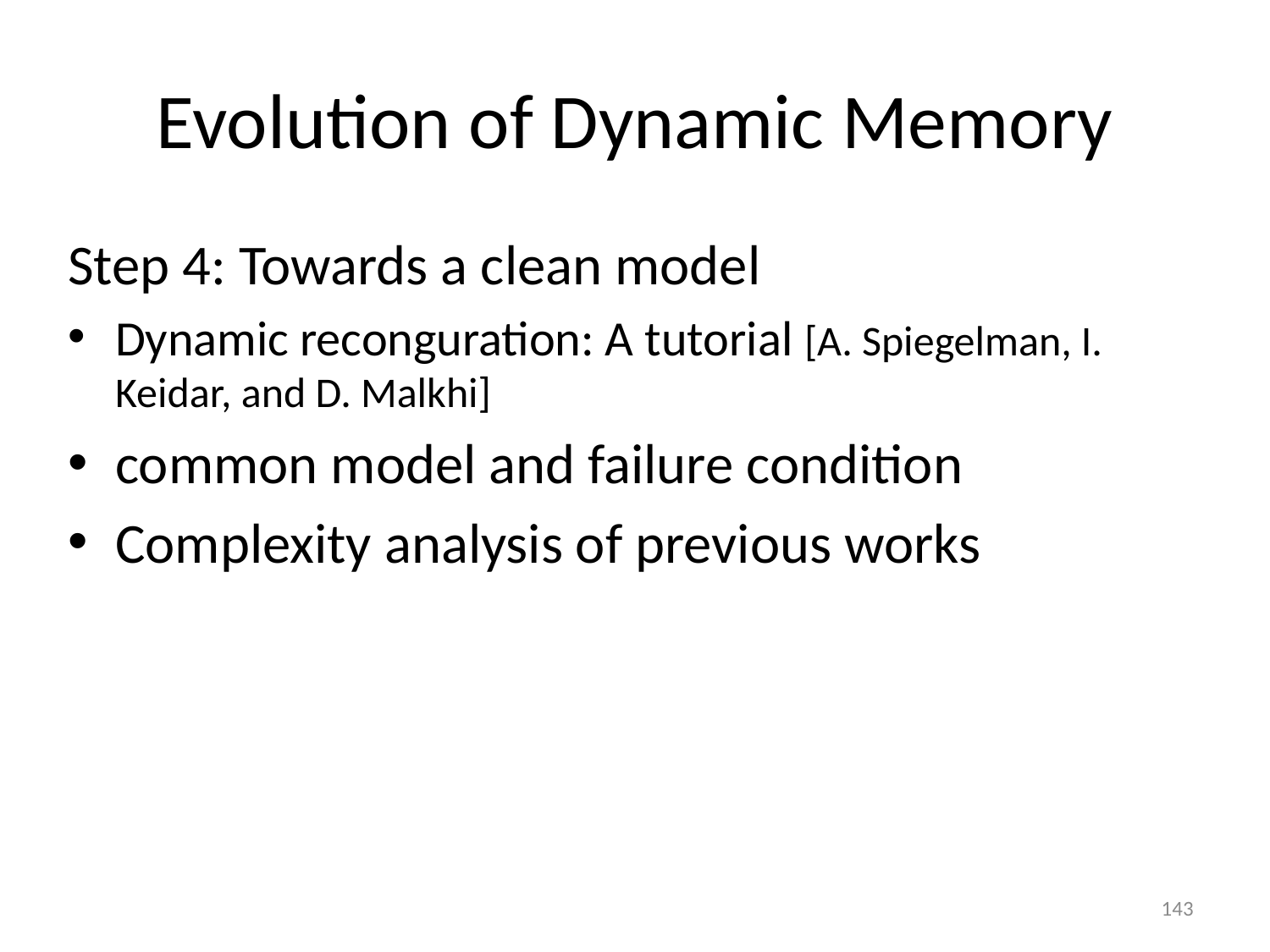

# Evolution of Dynamic Memory
Step 4: Towards a clean model
Dynamic reconguration: A tutorial [A. Spiegelman, I. Keidar, and D. Malkhi]
common model and failure condition
Complexity analysis of previous works
143